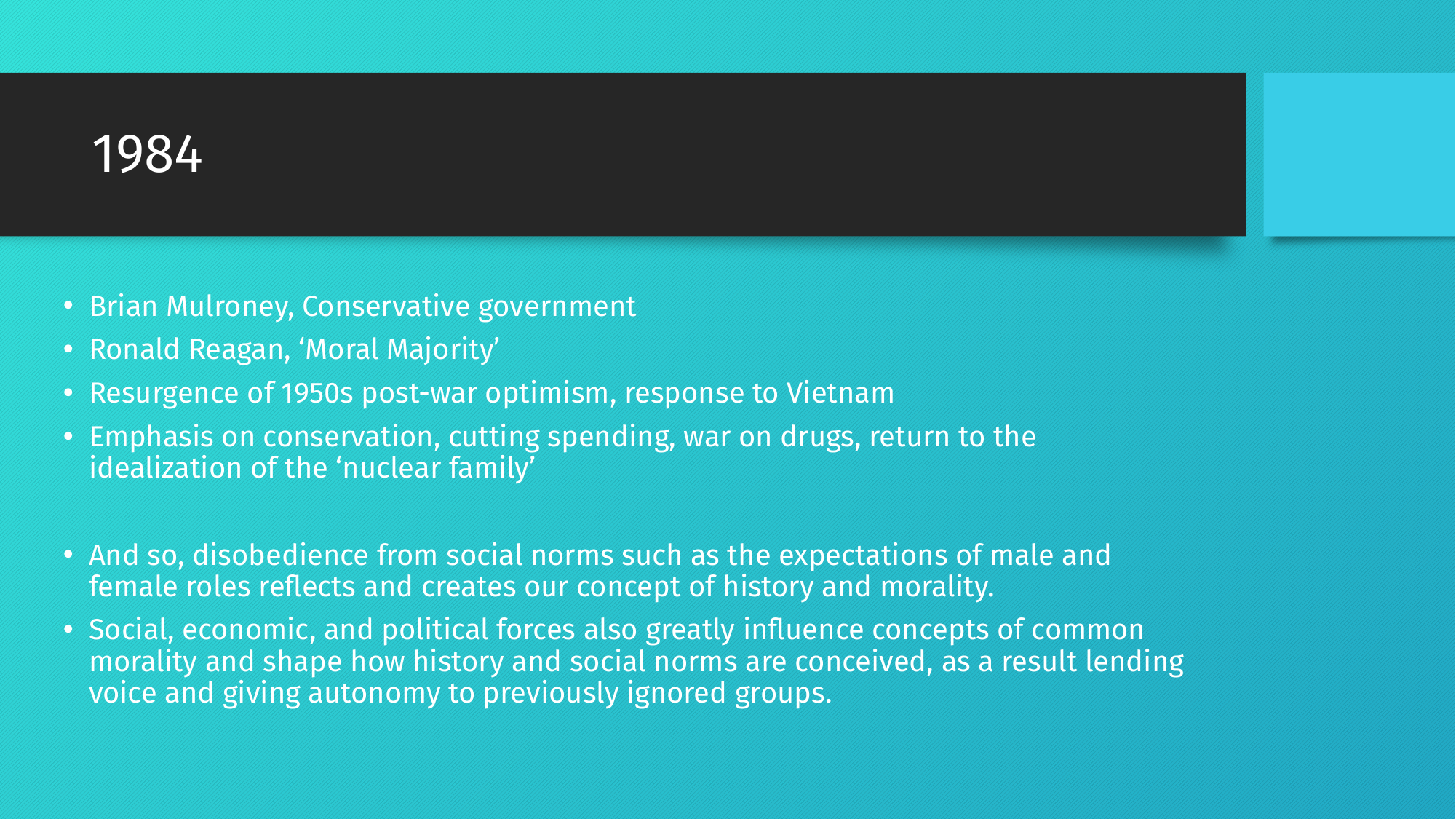

# 1984
Brian Mulroney, Conservative government
Ronald Reagan, ‘Moral Majority’
Resurgence of 1950s post-war optimism, response to Vietnam
Emphasis on conservation, cutting spending, war on drugs, return to the idealization of the ‘nuclear family’

And so, disobedience from social norms such as the expectations of male and female roles reflects and creates our concept of history and morality.
Social, economic, and political forces also greatly influence concepts of common morality and shape how history and social norms are conceived, as a result lending voice and giving autonomy to previously ignored groups.